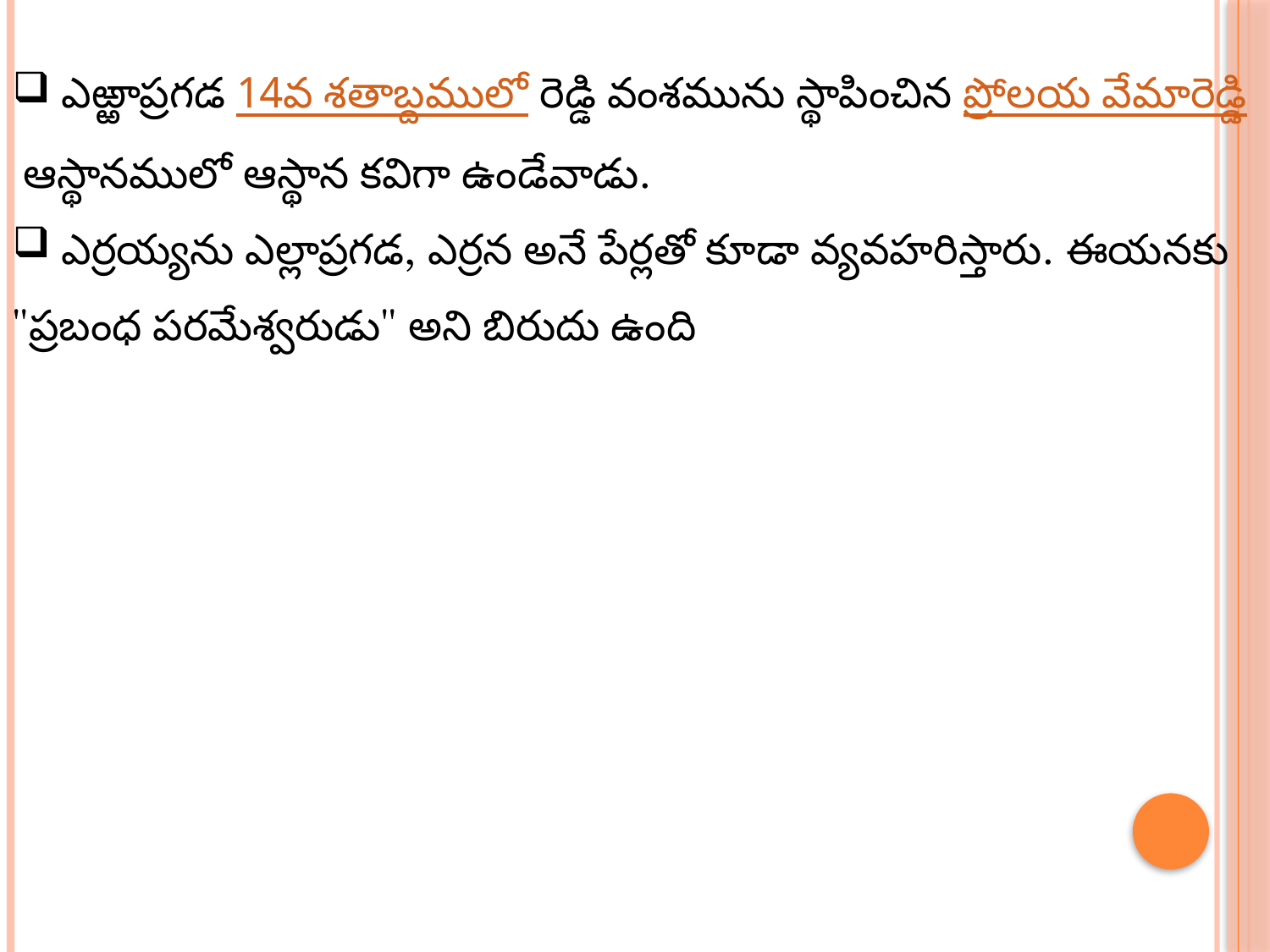

ఎఱ్ఱాప్రగడ 14వ శతాబ్దములో రెడ్డి వంశమును స్థాపించిన ప్రోలయ వేమారెడ్డి ఆస్థానములో ఆస్థాన కవిగా ఉండేవాడు.
 ఎర్రయ్యను ఎల్లాప్రగడ, ఎర్రన అనే పేర్లతో కూడా వ్యవహరిస్తారు. ఈయనకు "ప్రబంధ పరమేశ్వరుడు" అని బిరుదు ఉంది